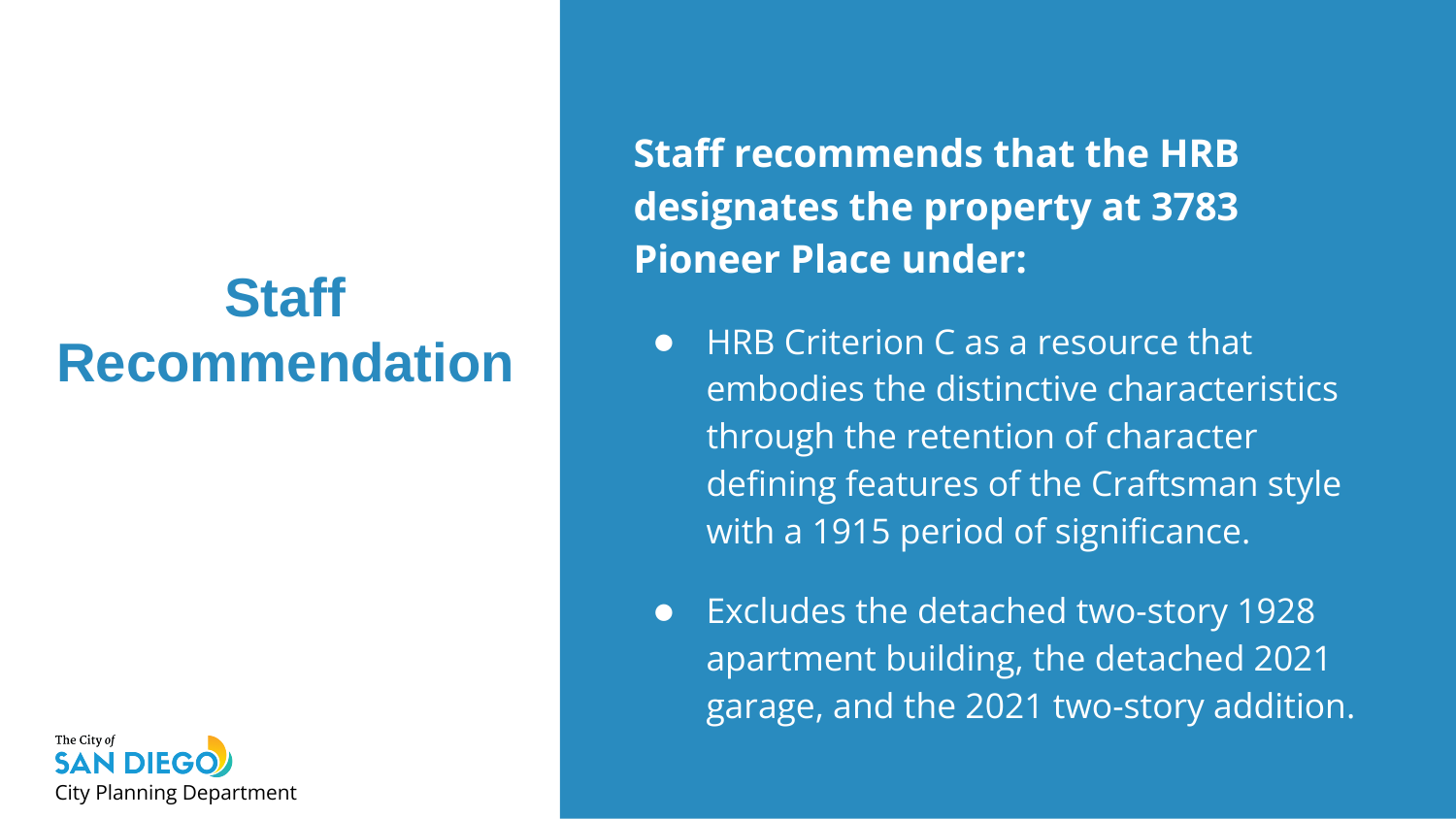

Staff recommends that the HRB designates the property at 3783 Pioneer Place under:
HRB Criterion C as a resource that embodies the distinctive characteristics through the retention of character defining features of the Craftsman style with a 1915 period of significance.
Excludes the detached two-story 1928 apartment building, the detached 2021 garage, and the 2021 two-story addition.
# Staff Recommendation